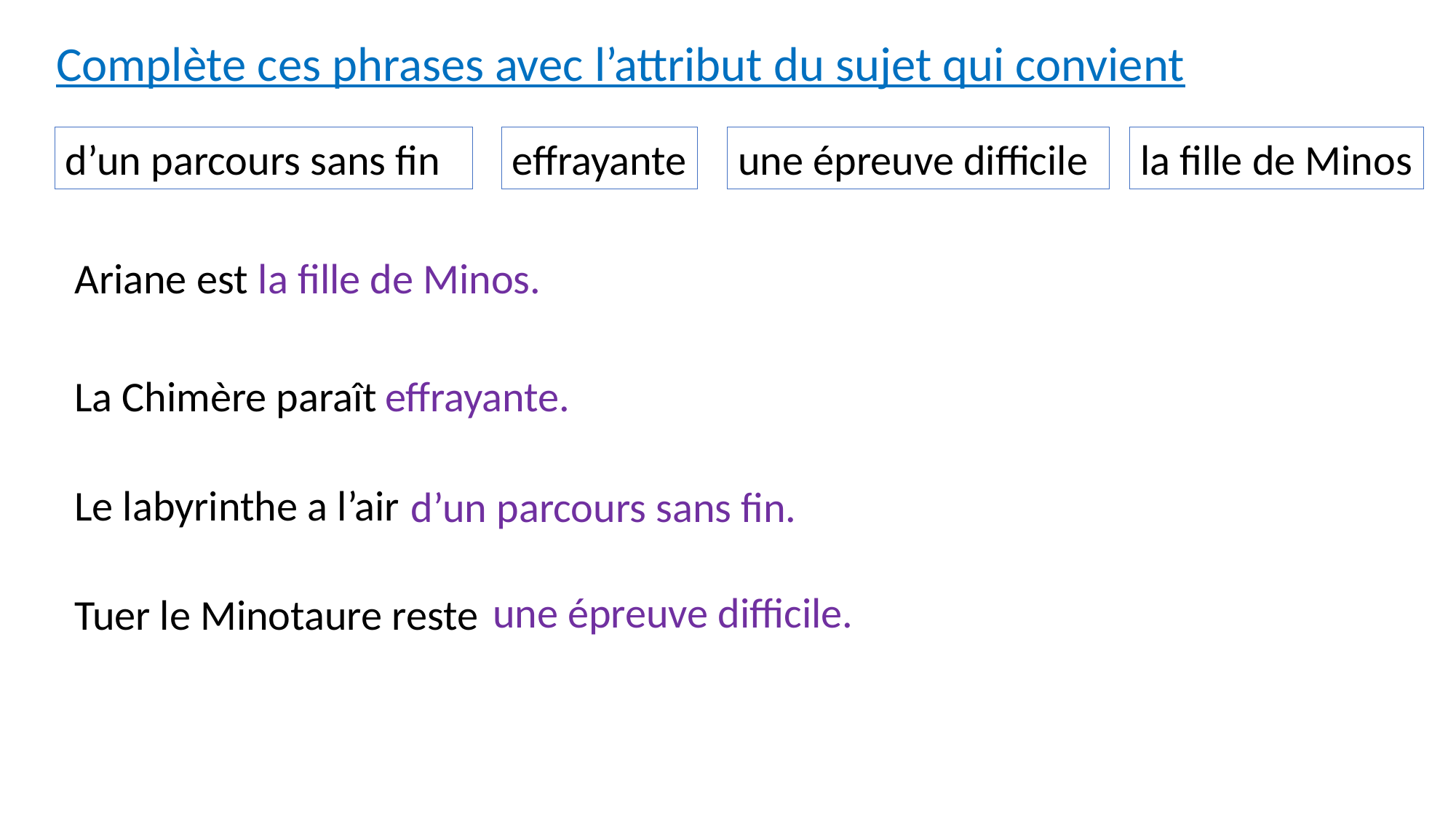

Complète ces phrases avec l’attribut du sujet qui convient
d’un parcours sans fin
effrayante
une épreuve difficile
la fille de Minos
Ariane est
la fille de Minos.
La Chimère paraît
effrayante.
Le labyrinthe a l’air
d’un parcours sans fin.
une épreuve difficile.
Tuer le Minotaure reste